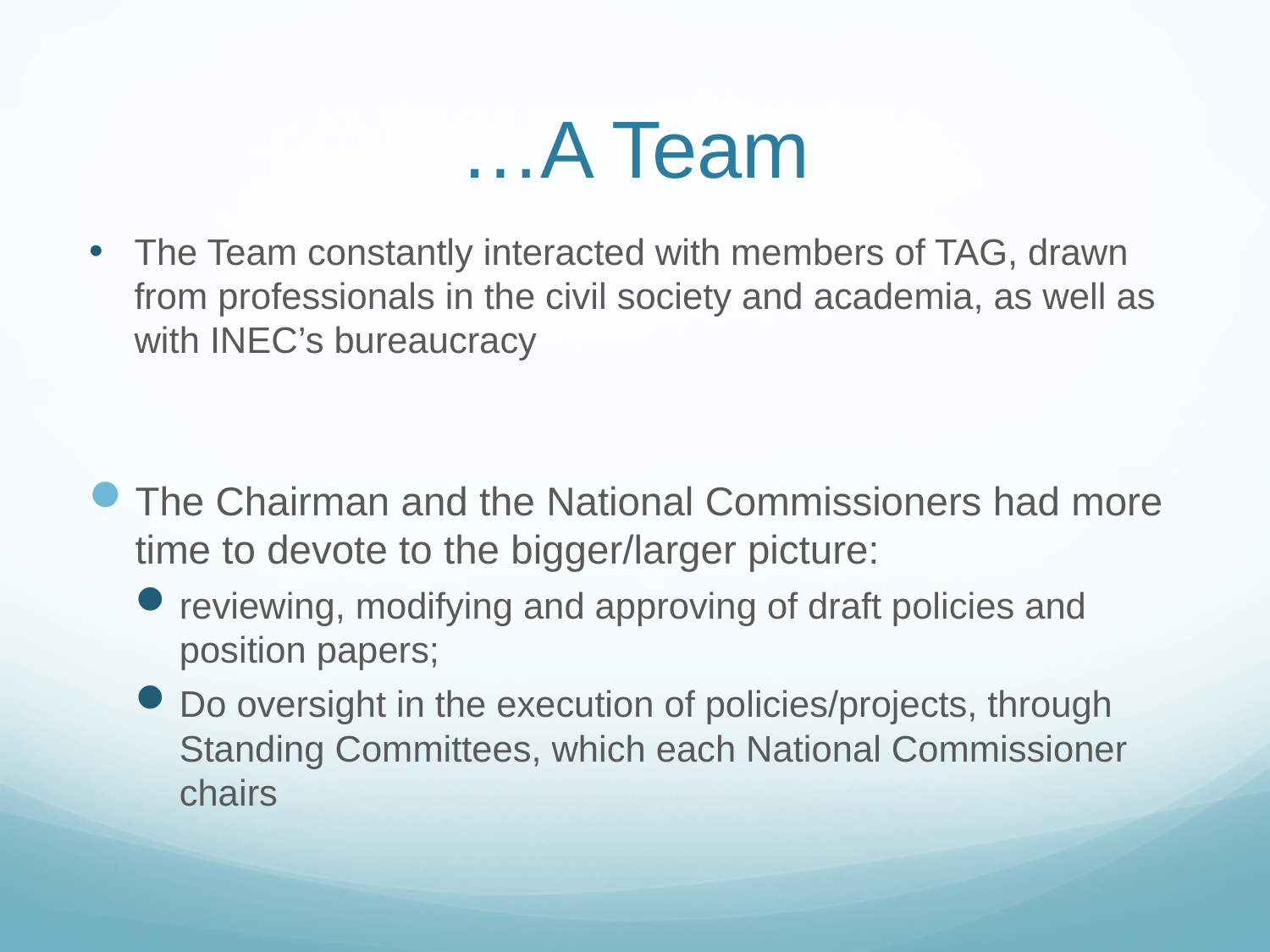

# …A Team
The Team constantly interacted with members of TAG, drawn from professionals in the civil society and academia, as well as with INEC’s bureaucracy

The Chairman and the National Commissioners had more time to devote to the bigger/larger picture:
reviewing, modifying and approving of draft policies and position papers;
Do oversight in the execution of policies/projects, through Standing Committees, which each National Commissioner chairs